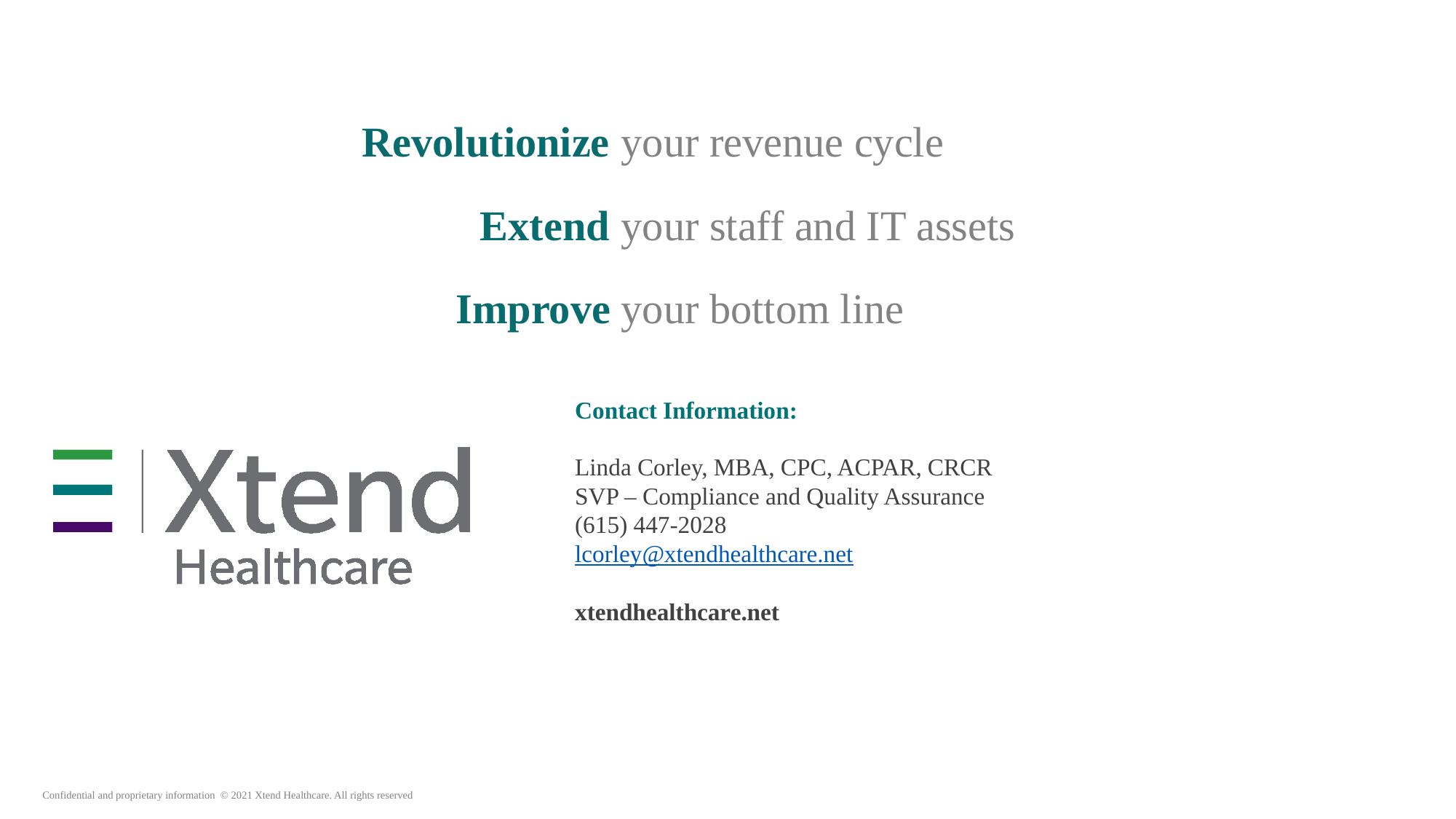

Contact Information:
Linda Corley, MBA, CPC, ACPAR, CRCR
SVP – Compliance and Quality Assurance
(615) 447-2028
lcorley@xtendhealthcare.net

xtendhealthcare.net